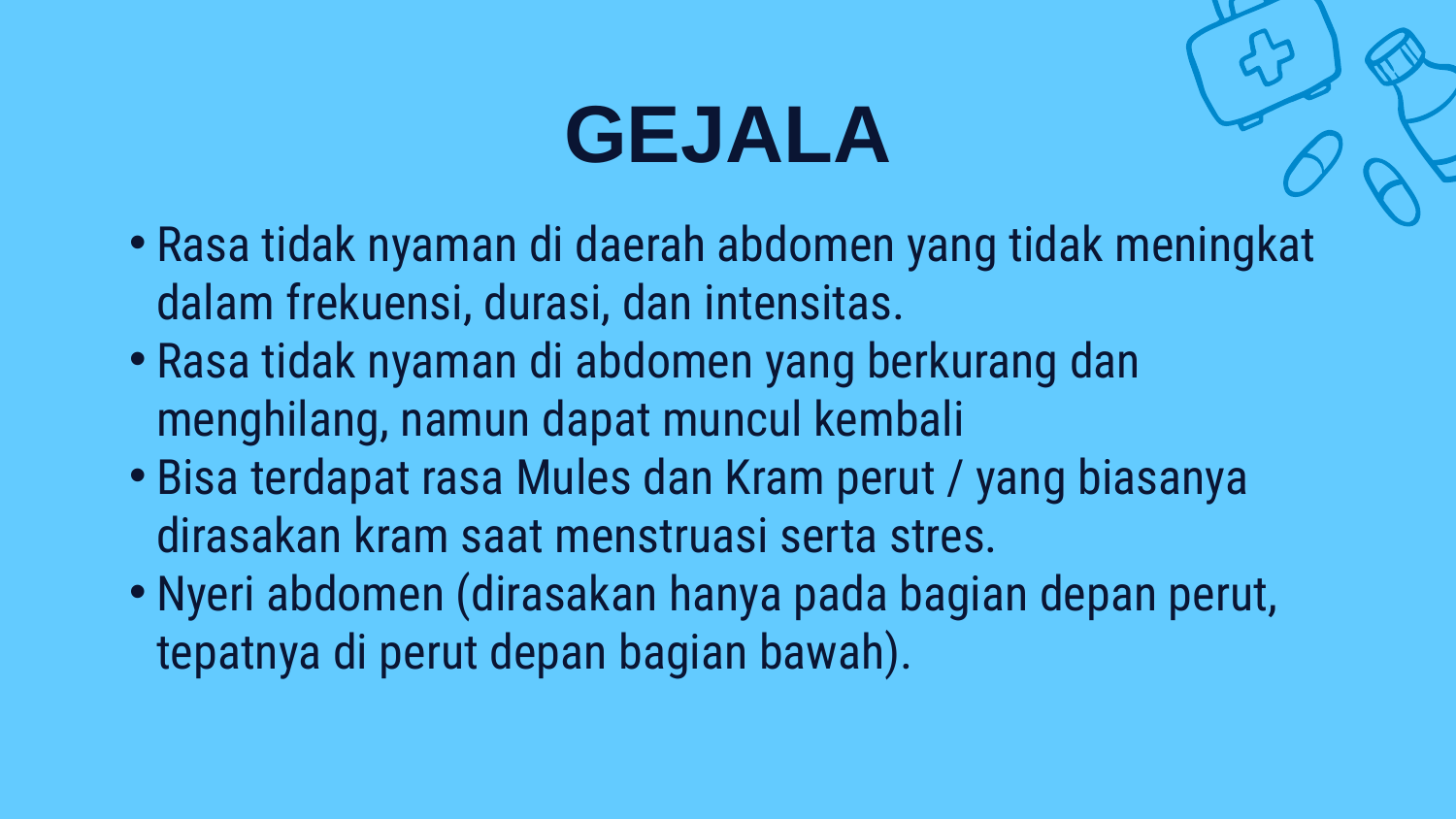

# GEJALA
Rasa tidak nyaman di daerah abdomen yang tidak meningkat dalam frekuensi, durasi, dan intensitas.
Rasa tidak nyaman di abdomen yang berkurang dan menghilang, namun dapat muncul kembali
Bisa terdapat rasa Mules dan Kram perut / yang biasanya dirasakan kram saat menstruasi serta stres.
Nyeri abdomen (dirasakan hanya pada bagian depan perut, tepatnya di perut depan bagian bawah).